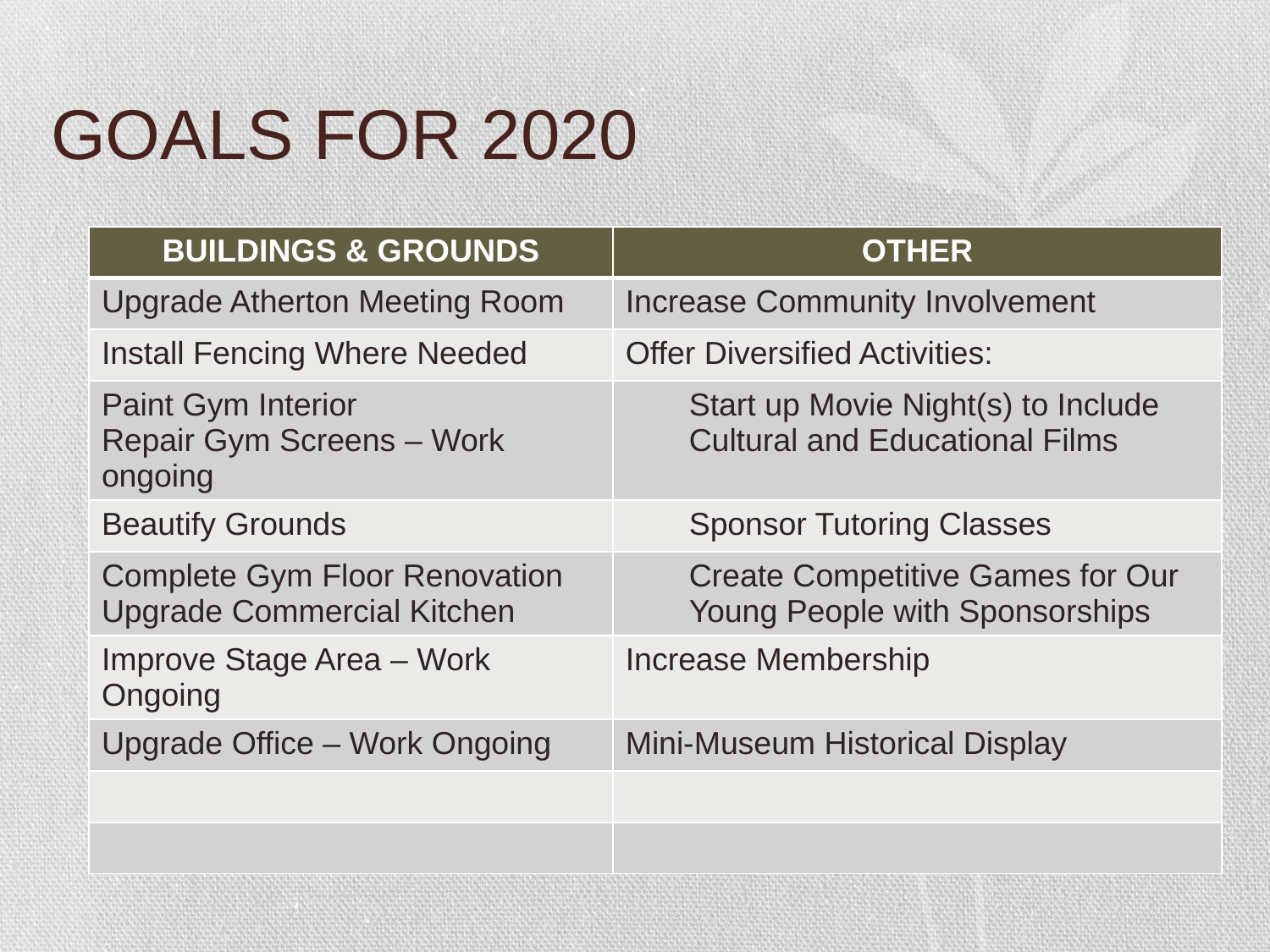

# GOALS FOR 2020
| BUILDINGS & GROUNDS | OTHER |
| --- | --- |
| Upgrade Atherton Meeting Room | Increase Community Involvement |
| Install Fencing Where Needed | Offer Diversified Activities: |
| Paint Gym Interior Repair Gym Screens – Work ongoing | Start up Movie Night(s) to Include Cultural and Educational Films |
| Beautify Grounds | Sponsor Tutoring Classes |
| Complete Gym Floor Renovation Upgrade Commercial Kitchen | Create Competitive Games for Our Young People with Sponsorships |
| Improve Stage Area – Work Ongoing | Increase Membership |
| Upgrade Office – Work Ongoing | Mini-Museum Historical Display |
|  |  |
|  |  |